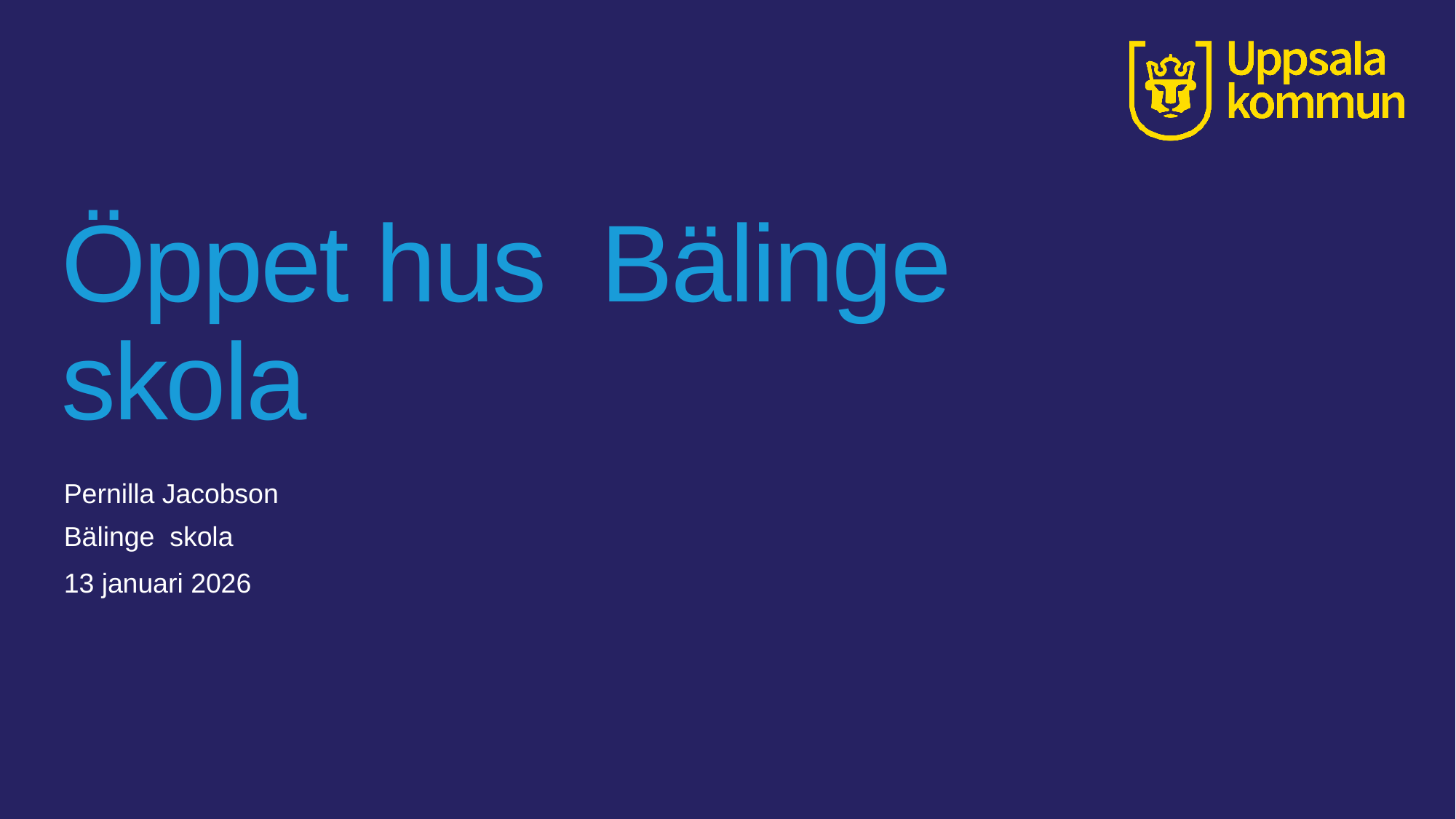

# Öppet hus  Bälinge skola
Pernilla Jacobson
Bälinge  skola
13 januari 2026